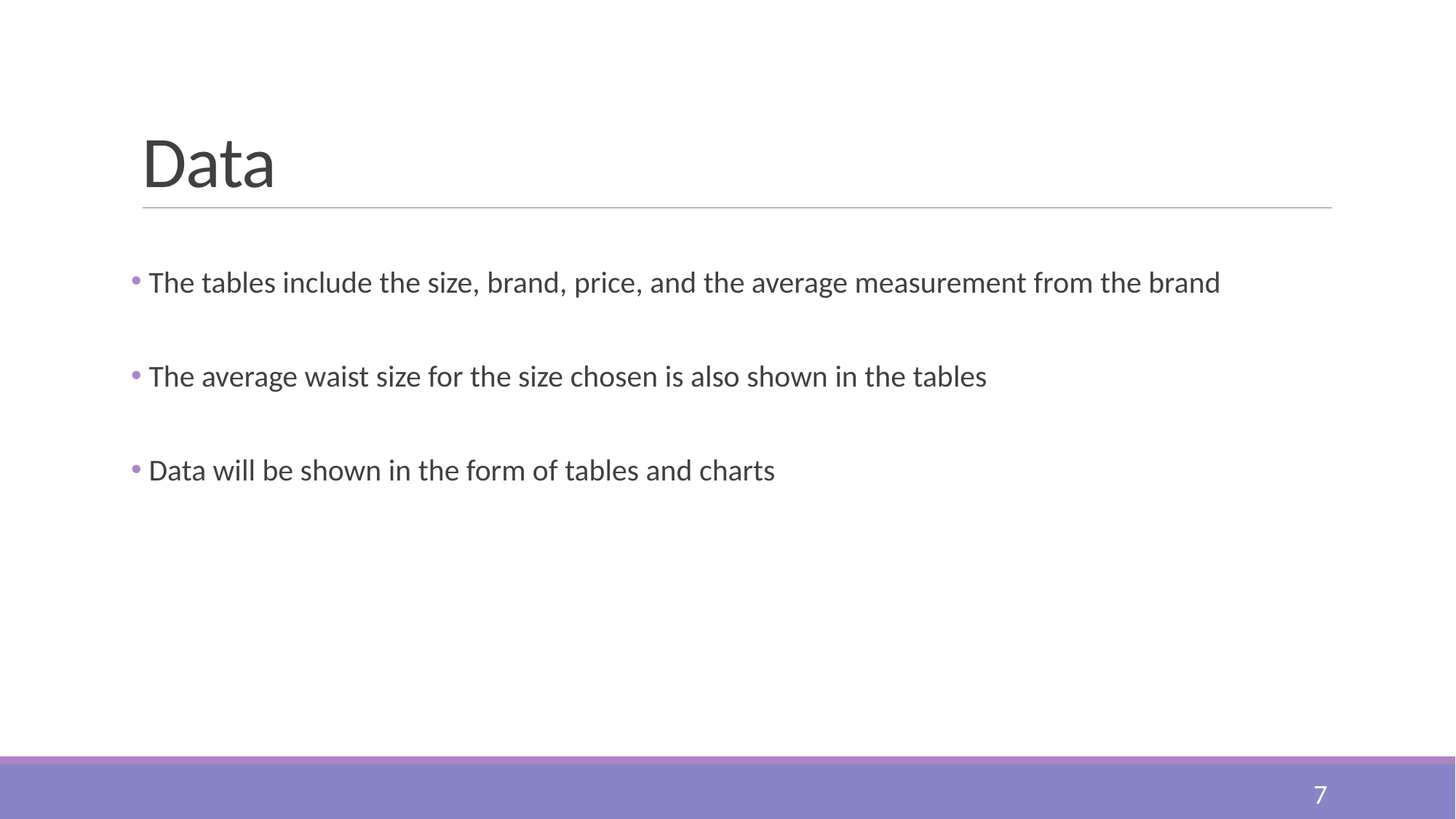

# Data
 The tables include the size, brand, price, and the average measurement from the brand
 The average waist size for the size chosen is also shown in the tables
 Data will be shown in the form of tables and charts
7